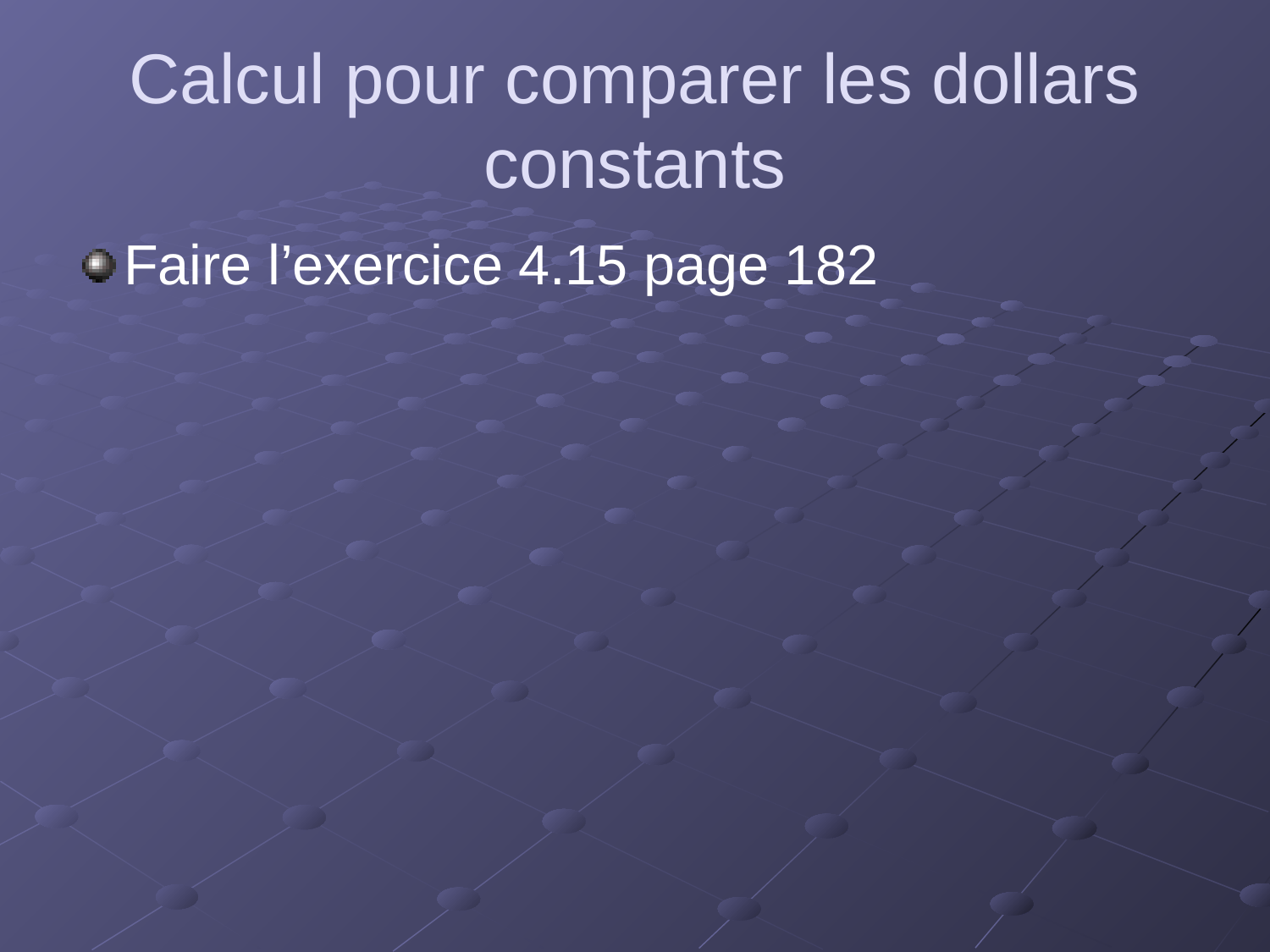

# Calcul pour comparer les dollars constants
Faire l’exercice 4.15 page 182